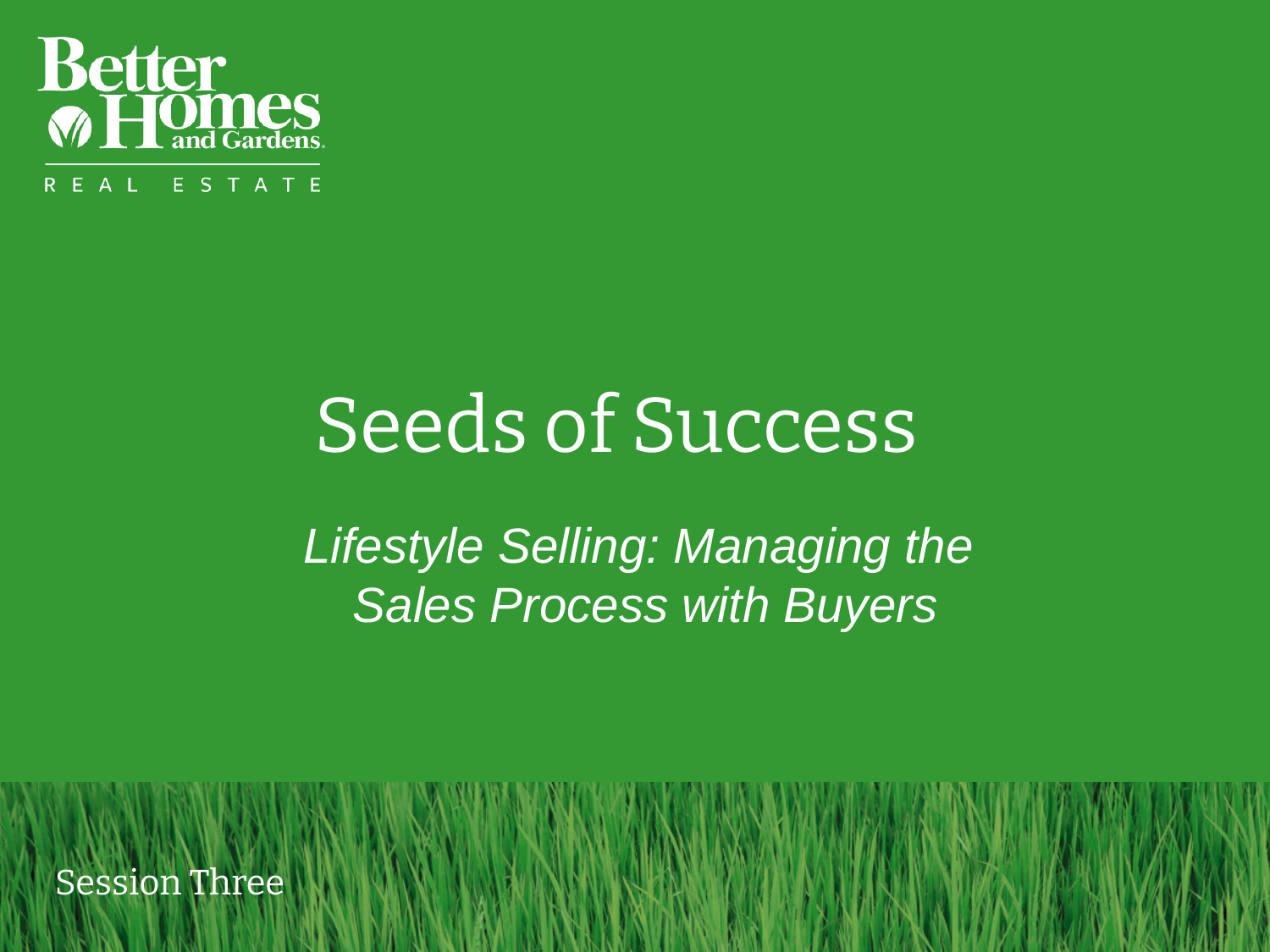

Seeds of Success
Lifestyle Selling: Managing the
Sales Process with Buyers
Session Three